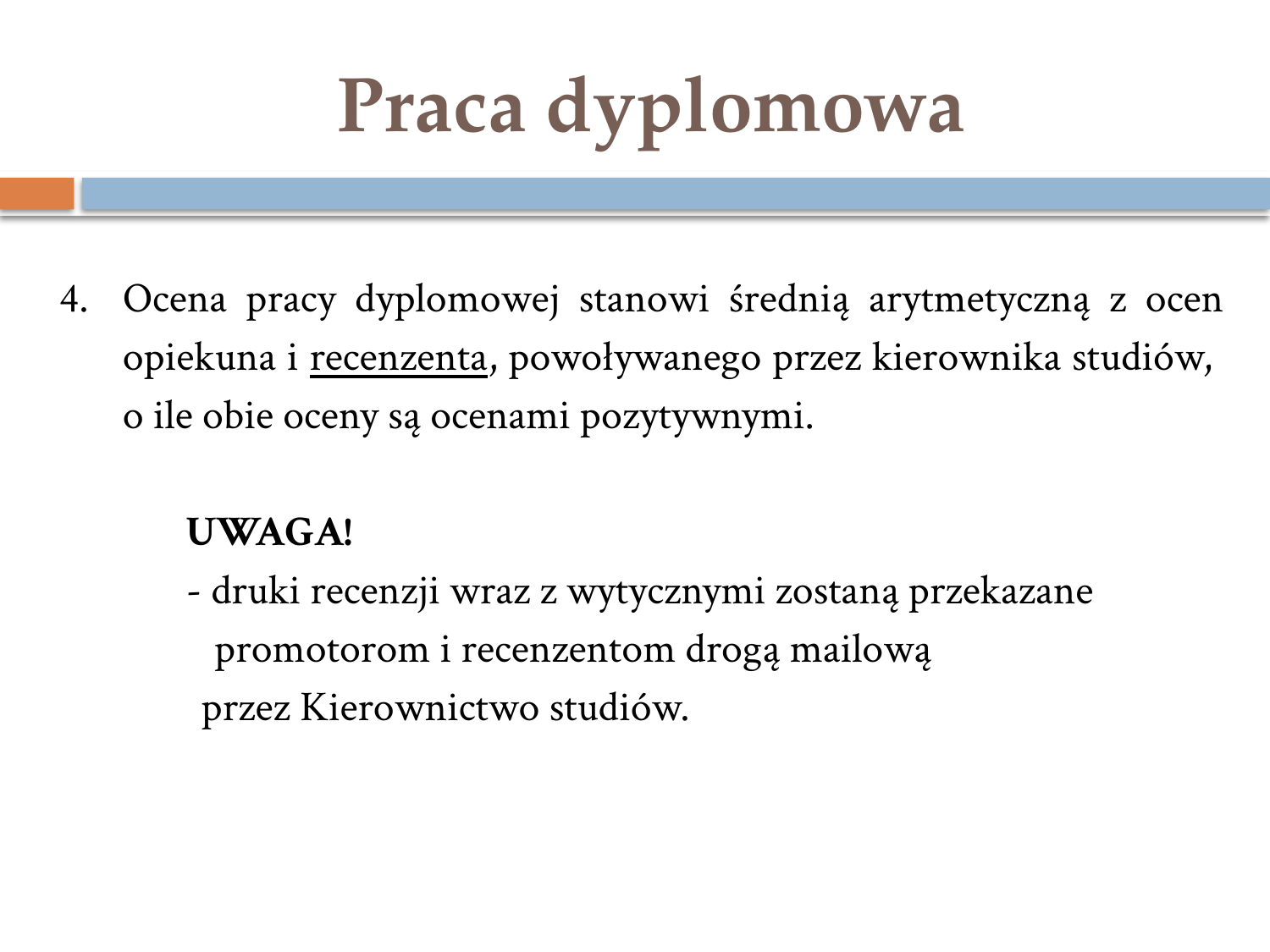

# Praca dyplomowa
Ocena pracy dyplomowej stanowi średnią arytmetyczną z ocen opiekuna i recenzenta, powoływanego przez kierownika studiów,
o ile obie oceny są ocenami pozytywnymi.

	UWAGA!
	- druki recenzji wraz z wytycznymi zostaną przekazane 	 	   promotorom i recenzentom drogą mailową
               przez Kierownictwo studiów.